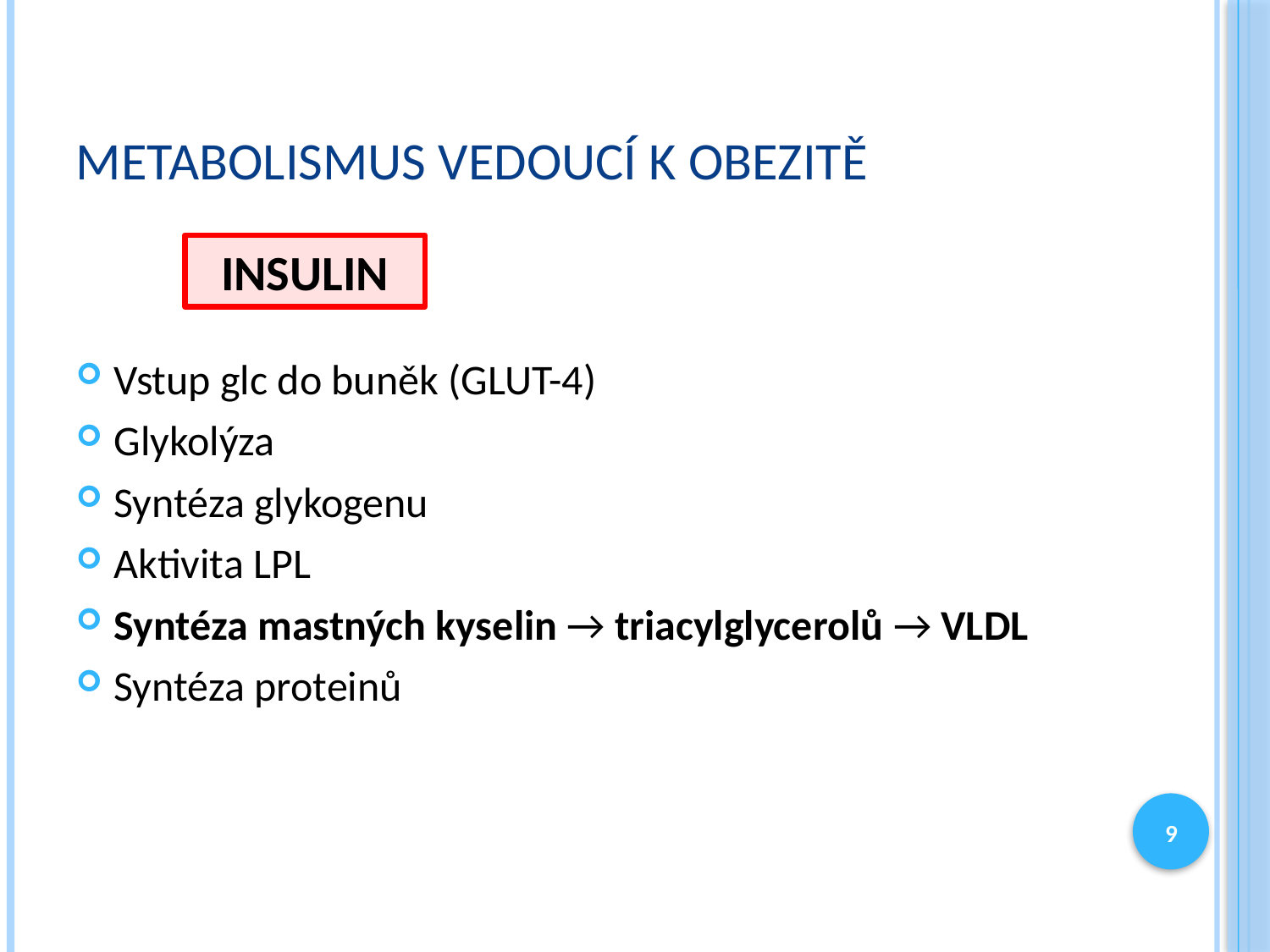

# Metabolismus vedoucí k obezitě
INSULIN
Vstup glc do buněk (GLUT-4)
Glykolýza
Syntéza glykogenu
Aktivita LPL
Syntéza mastných kyselin → triacylglycerolů → VLDL
Syntéza proteinů
9